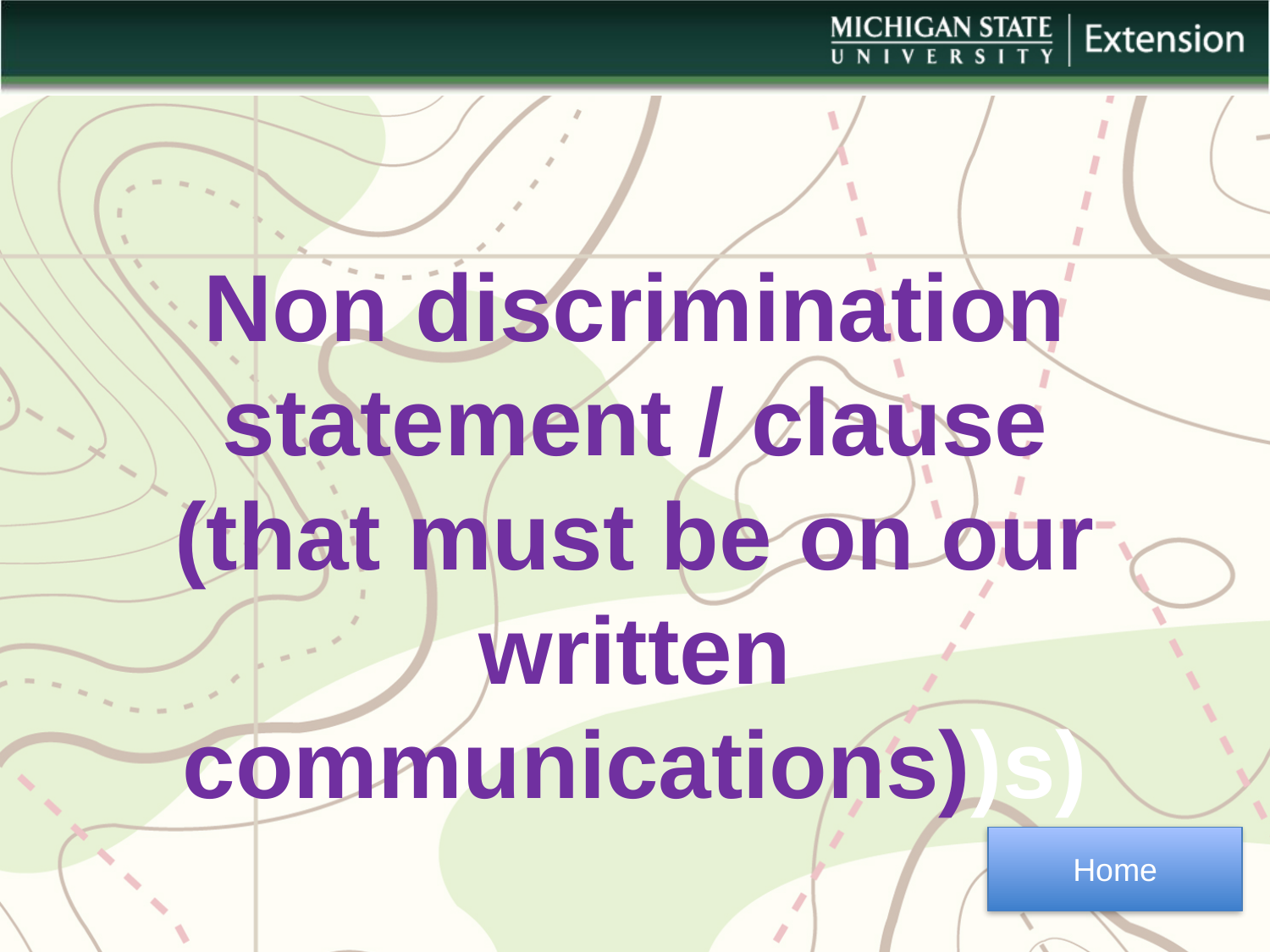

Non discrimination statement / clause (that must be on our written communications))s)
Home